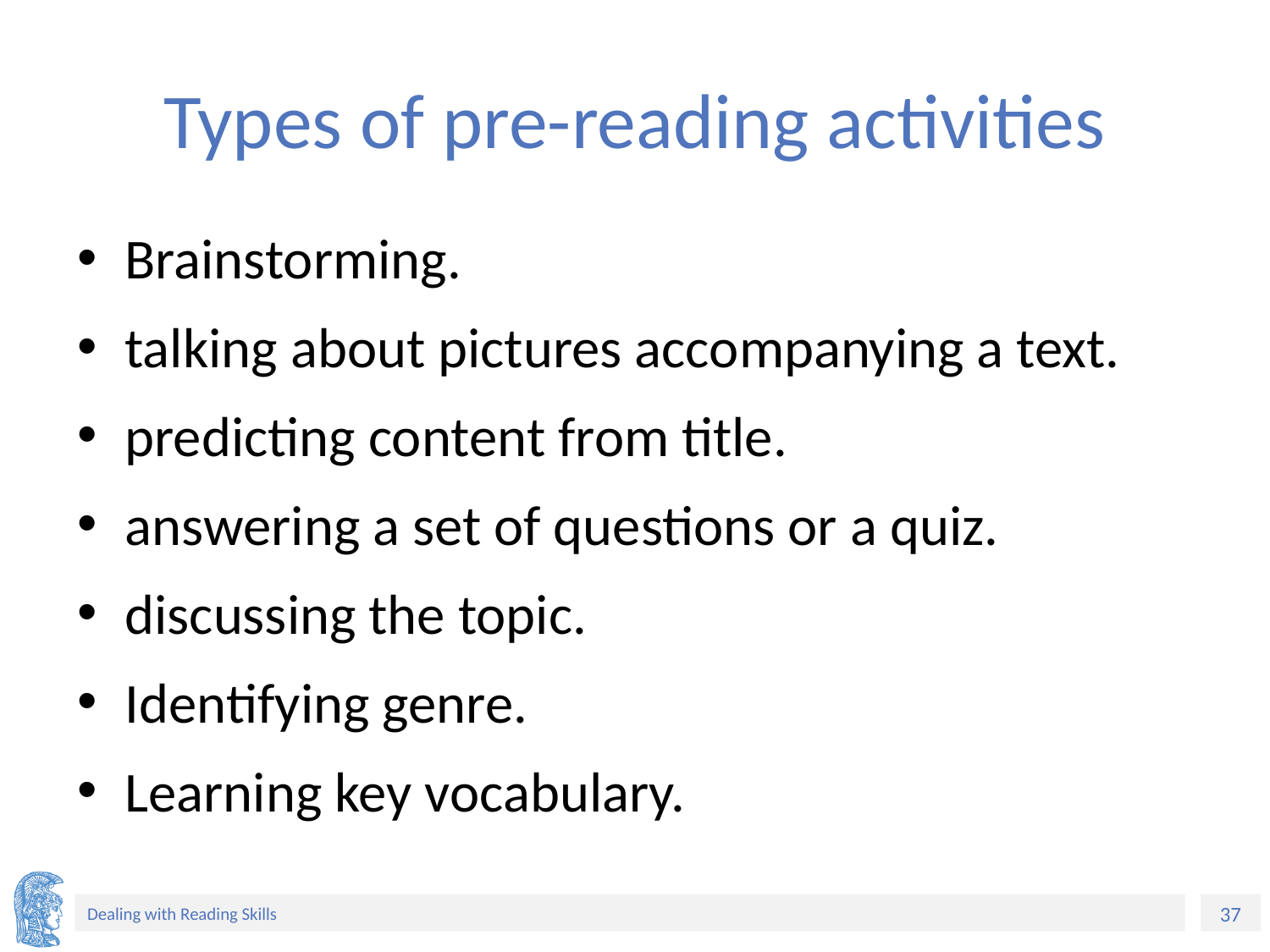

# Types of pre-reading activities
Brainstorming.
talking about pictures accompanying a text.
predicting content from title.
answering a set of questions or a quiz.
discussing the topic.
Identifying genre.
Learning key vocabulary.